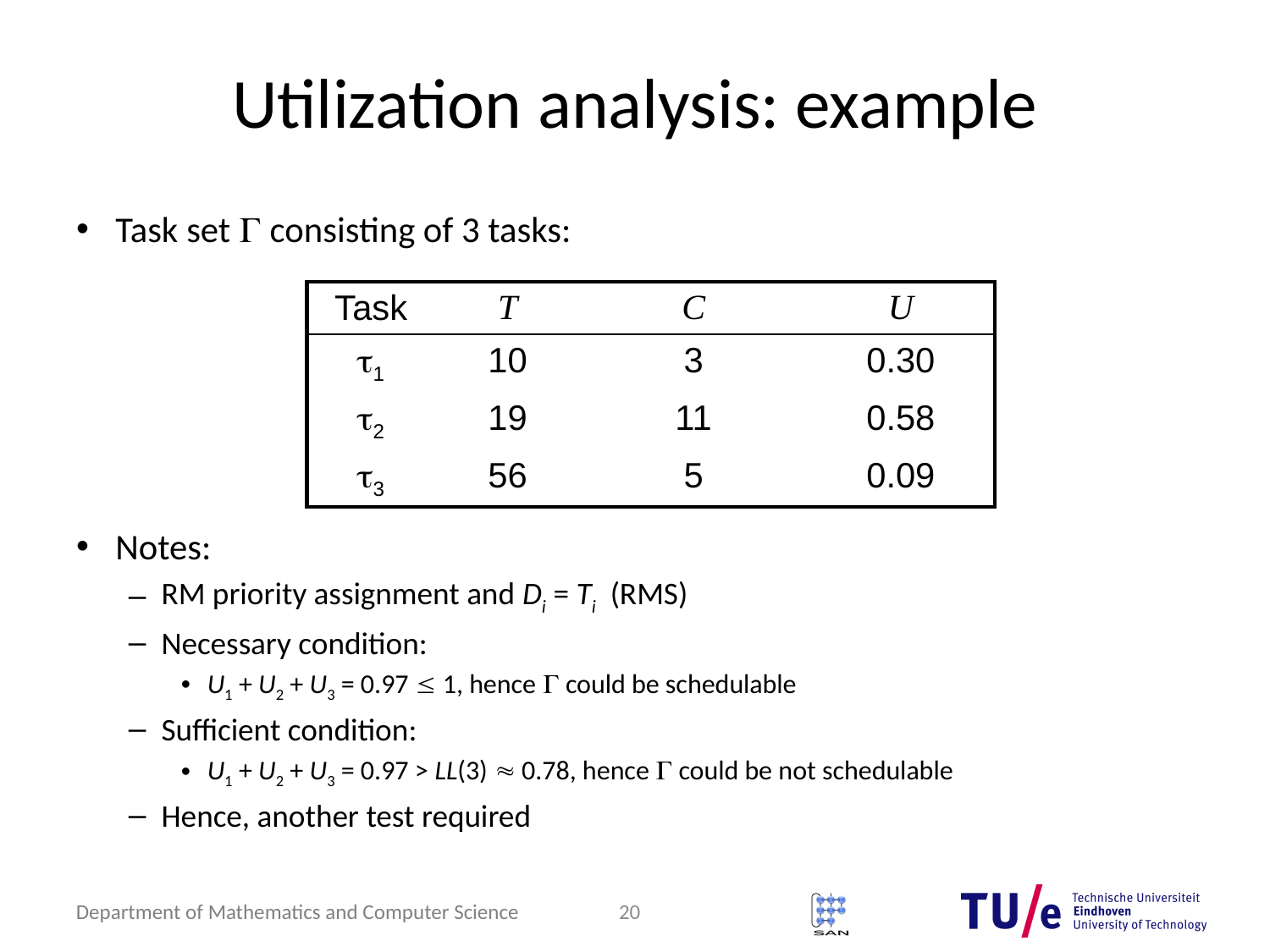

# Utilization analysis: example
Task set Γ consisting of 3 tasks:

Notes:
RM priority assignment and Di = Ti  (RMS)
Necessary condition:
U1 + U2 + U3 = 0.97 ≤ 1, hence Γ could be schedulable
Sufficient condition:
U1 + U2 + U3 = 0.97 > LL(3) ≈ 0.78, hence Γ could be not schedulable
Hence, another test required
| Task | T | C | U |
| --- | --- | --- | --- |
| τ1 | 10 | 3 | 0.30 |
| τ2 | 19 | 11 | 0.58 |
| τ3 | 56 | 5 | 0.09 |
20